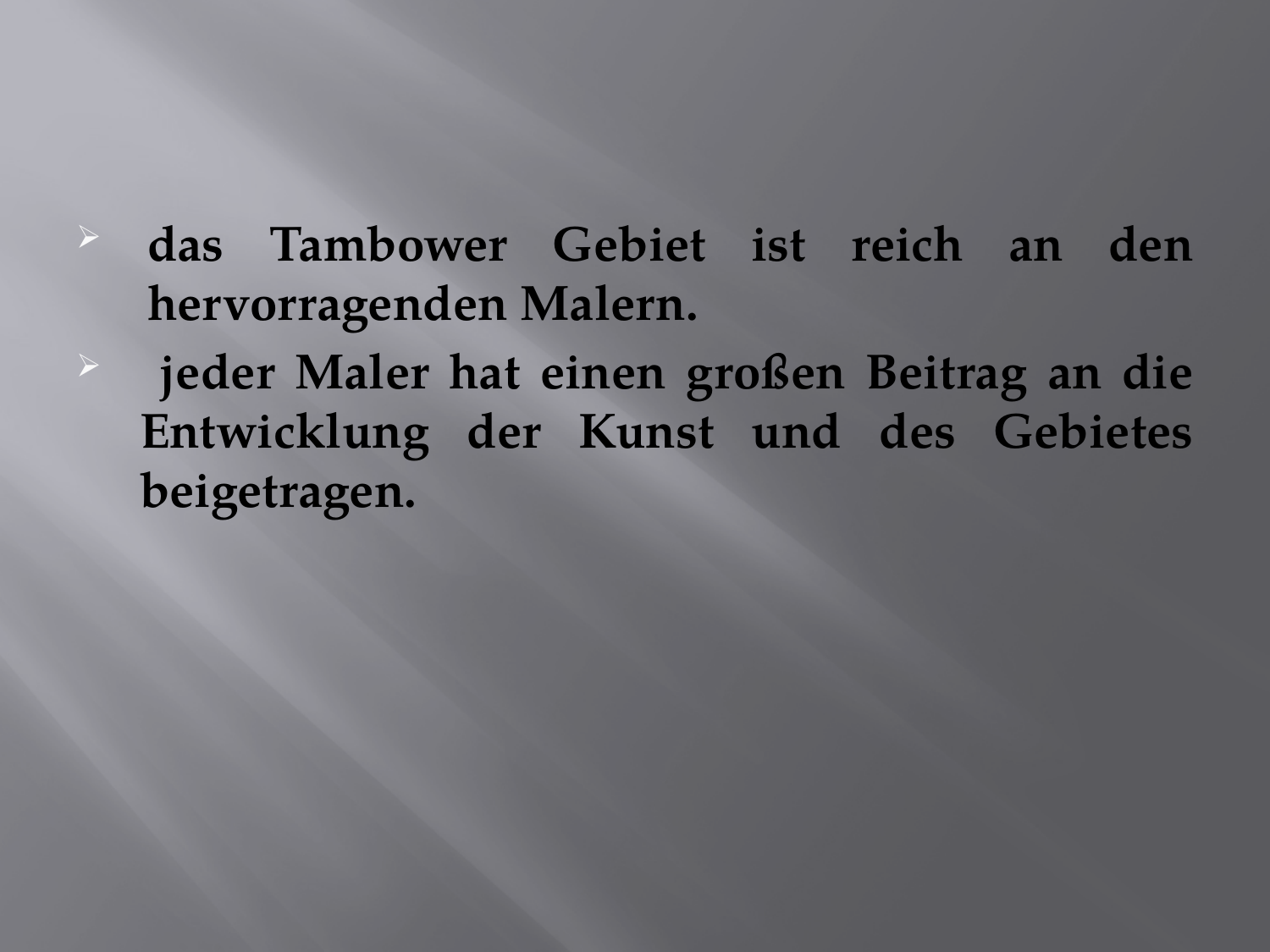

das Tambower Gebiet ist reich an den hervorragenden Malern.
 jeder Maler hat einen großen Beitrag an die Entwicklung der Kunst und des Gebietes beigetragen.